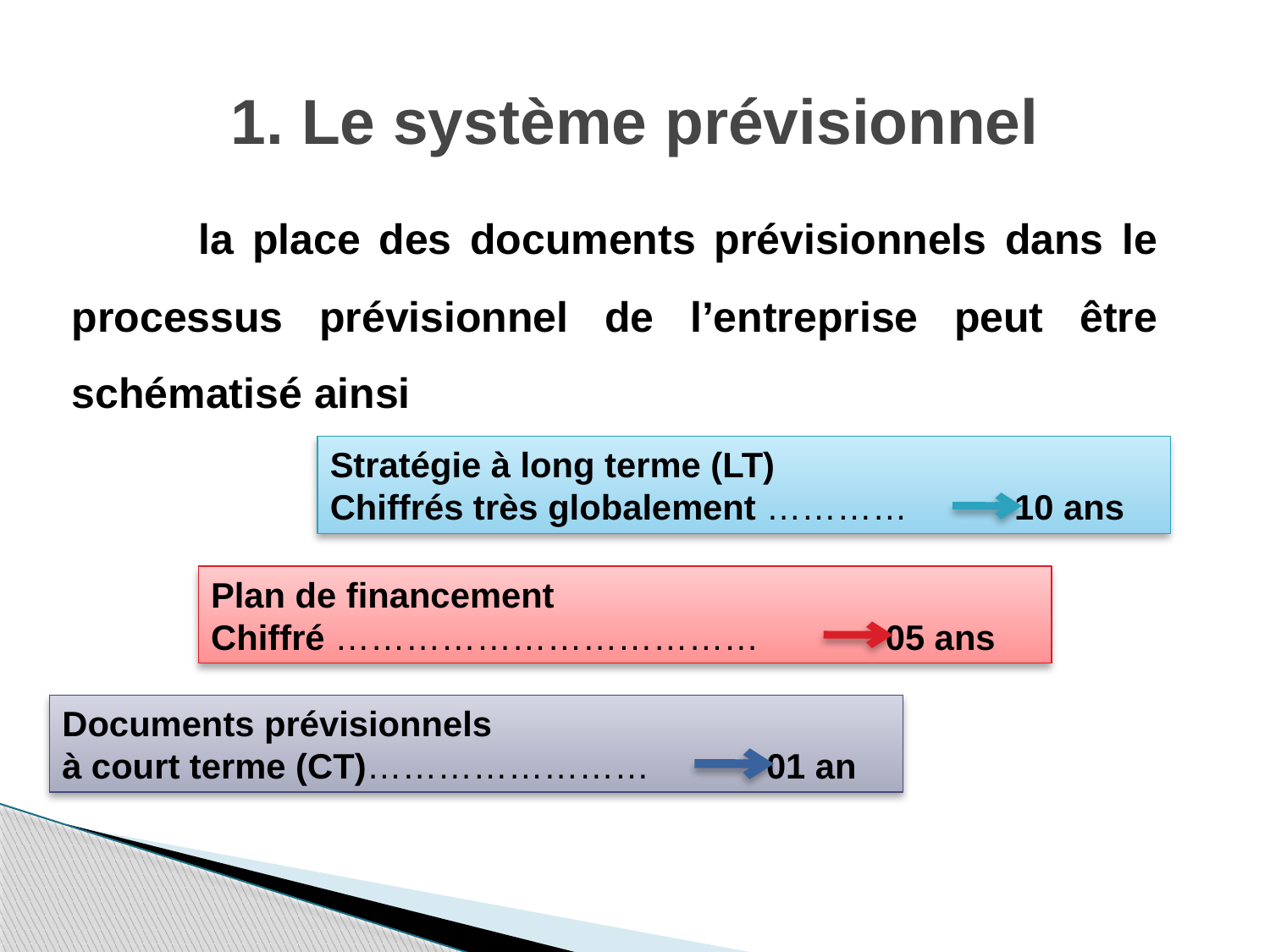

# 1. Le système prévisionnel
	la place des documents prévisionnels dans le processus prévisionnel de l’entreprise peut être schématisé ainsi

Stratégie à long terme (LT)
Chiffrés très globalement …………           10 ans
Plan de financement
Chiffré ………………………………             05 ans
Documents prévisionnels
à court terme (CT)……………………            01 an